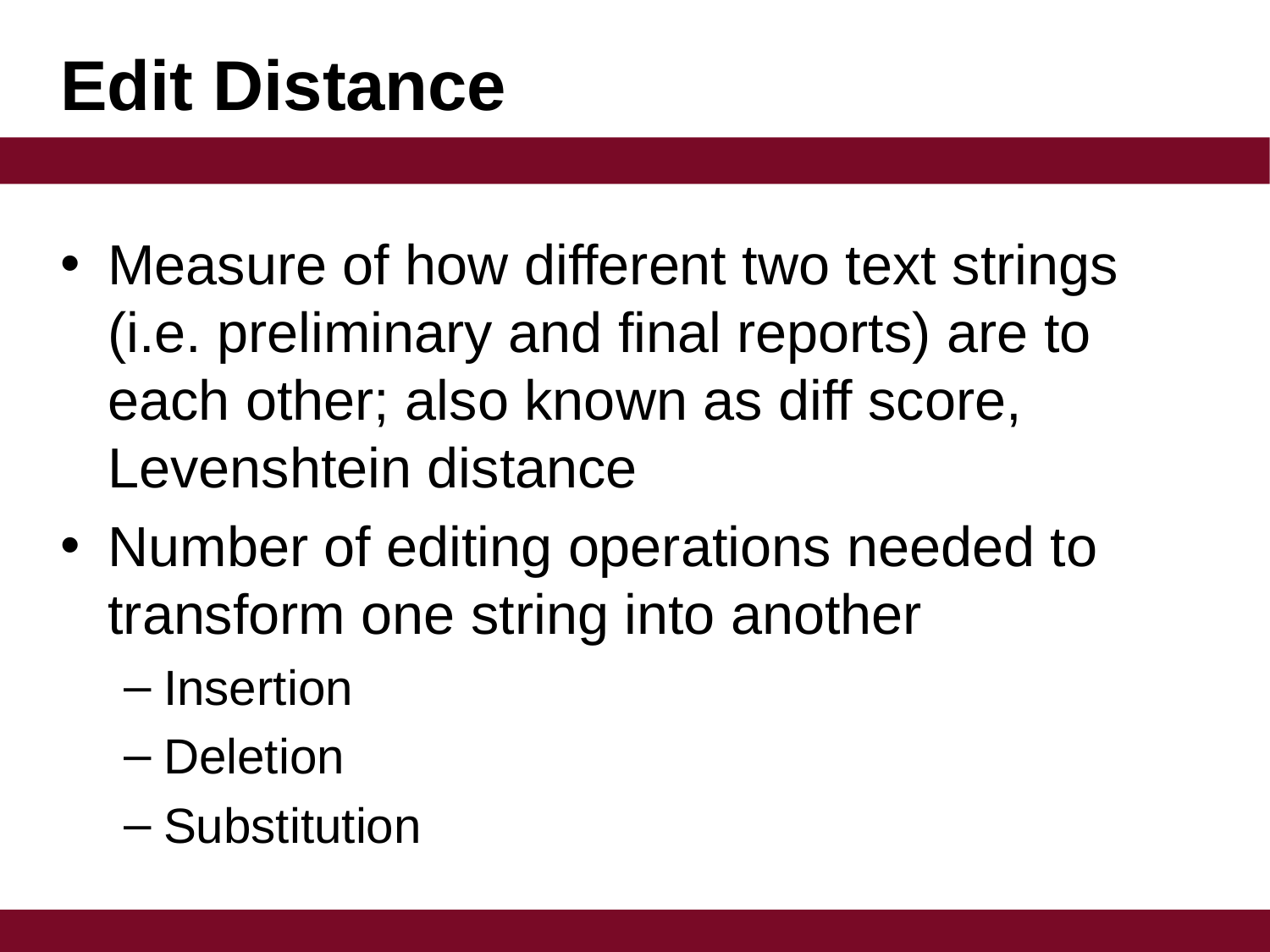

# Edit Distance
Measure of how different two text strings (i.e. preliminary and final reports) are to each other; also known as diff score, Levenshtein distance
Number of editing operations needed to transform one string into another
Insertion
Deletion
Substitution